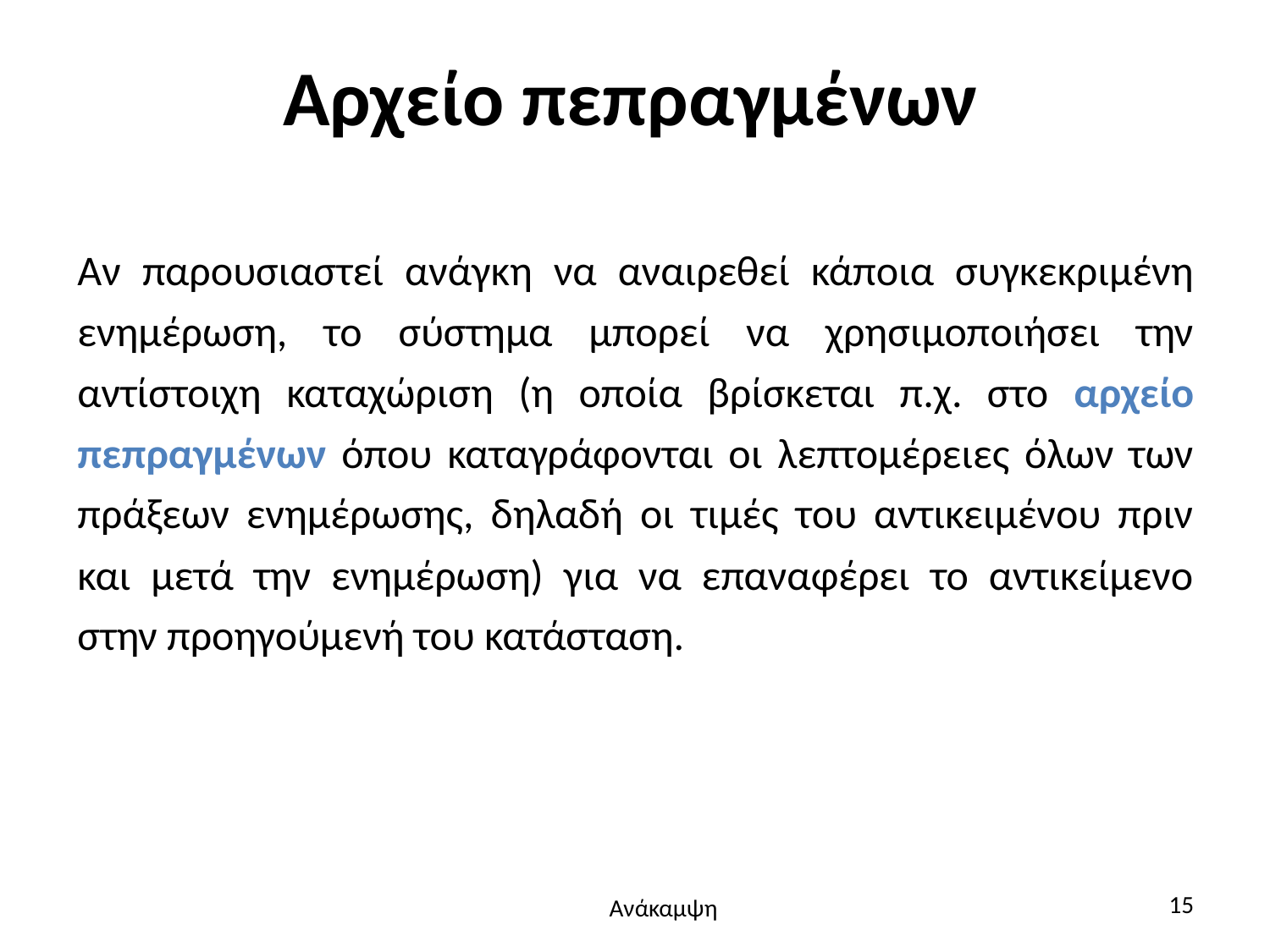

# Αρχείο πεπραγμένων
Αν παρουσιαστεί ανάγκη να αναιρεθεί κάποια συγκεκριμένη ενημέρωση, το σύστημα μπορεί να χρησιμοποιήσει την αντίστοιχη καταχώριση (η οποία βρίσκεται π.χ. στο αρχείο πεπραγμένων όπου καταγράφονται οι λεπτομέρειες όλων των πράξεων ενημέρωσης, δηλαδή οι τιμές του αντικειμένου πριν και μετά την ενημέρωση) για να επαναφέρει το αντικείμενο στην προηγούμενή του κατάσταση.
15
Ανάκαμψη